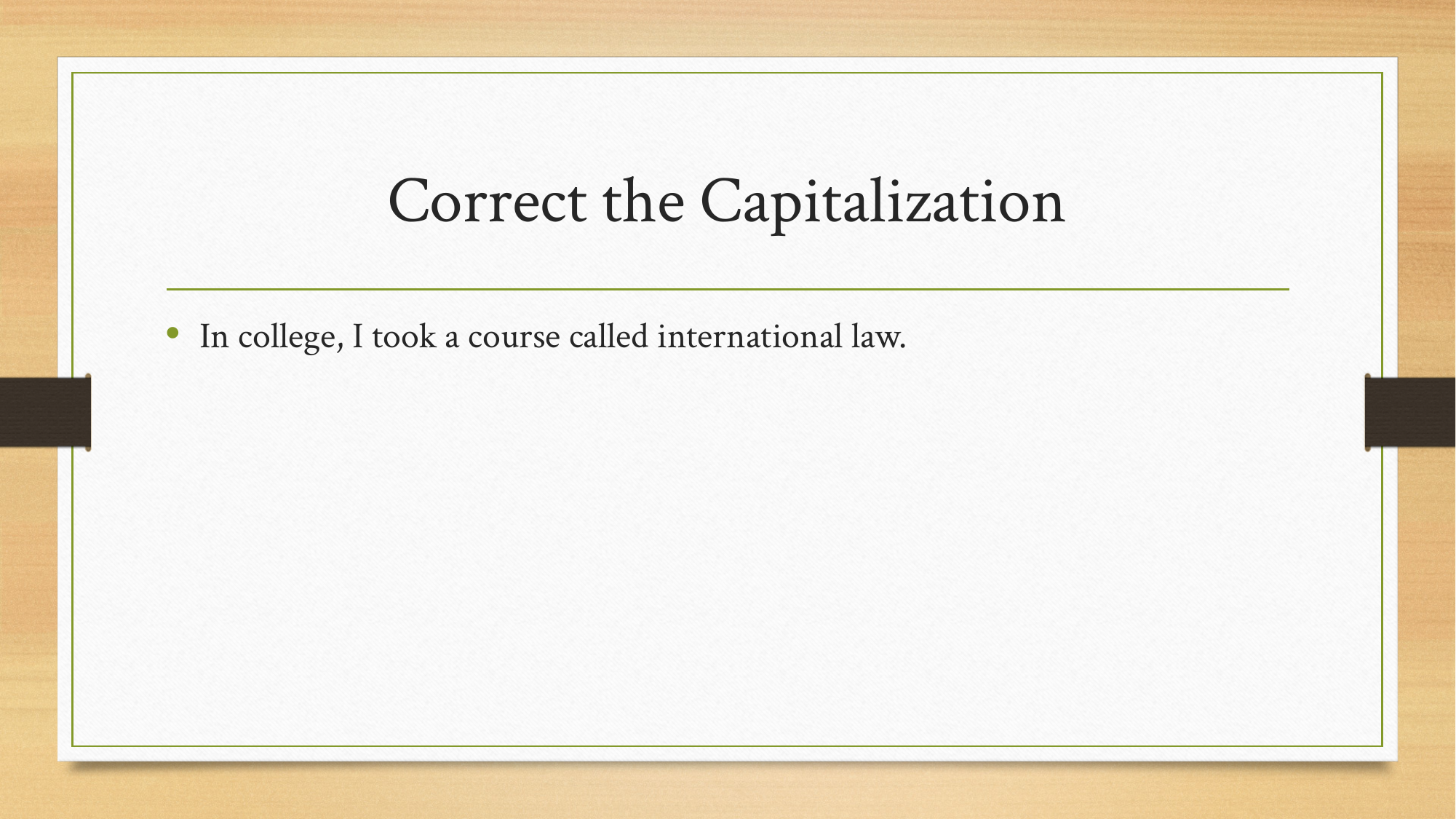

# Correct the Capitalization
In college, I took a course called international law.